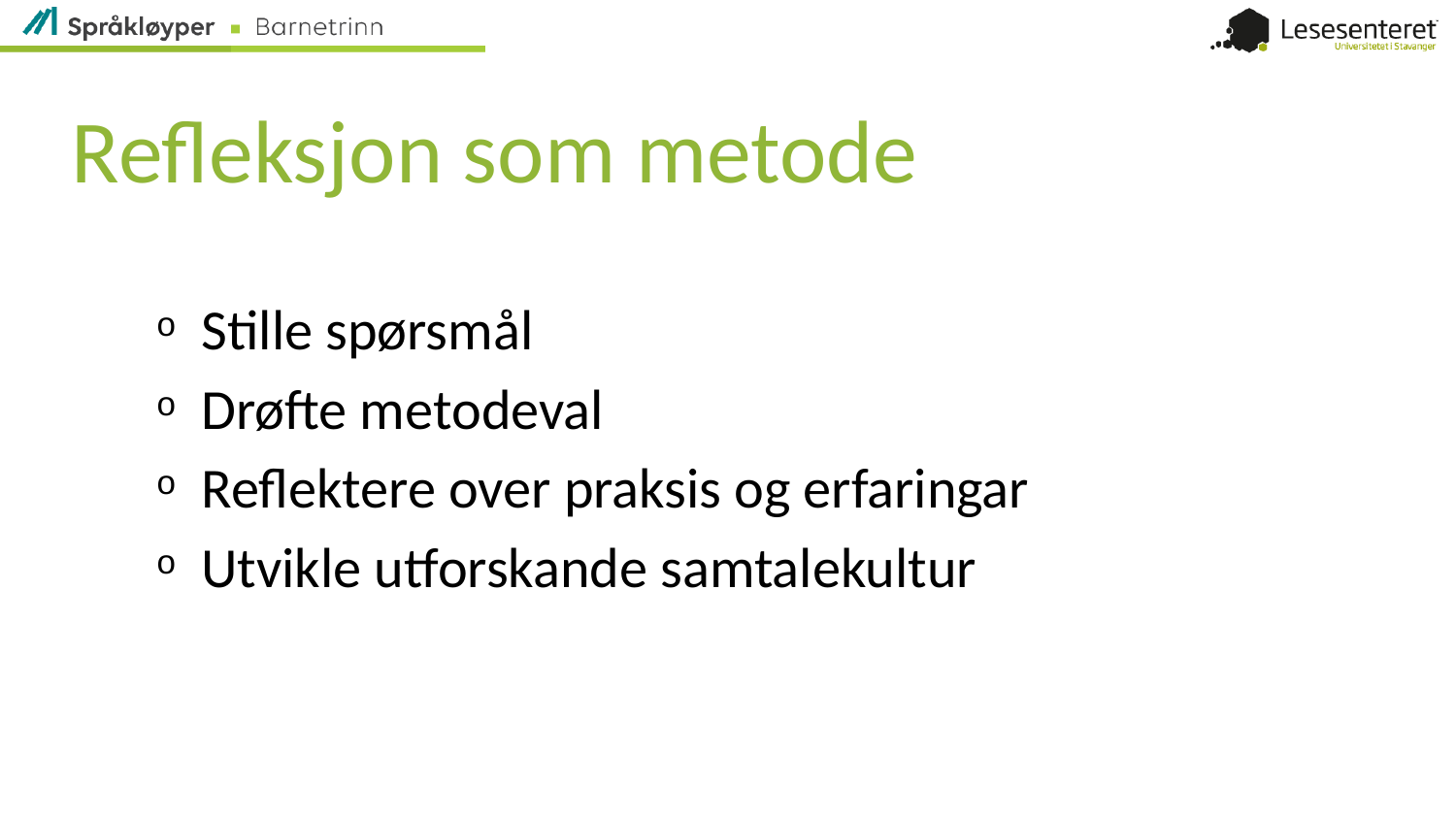

# Refleksjon som metode

Stille spørsmål
Drøfte metodeval
Reflektere over praksis og erfaringar
Utvikle utforskande samtalekultur